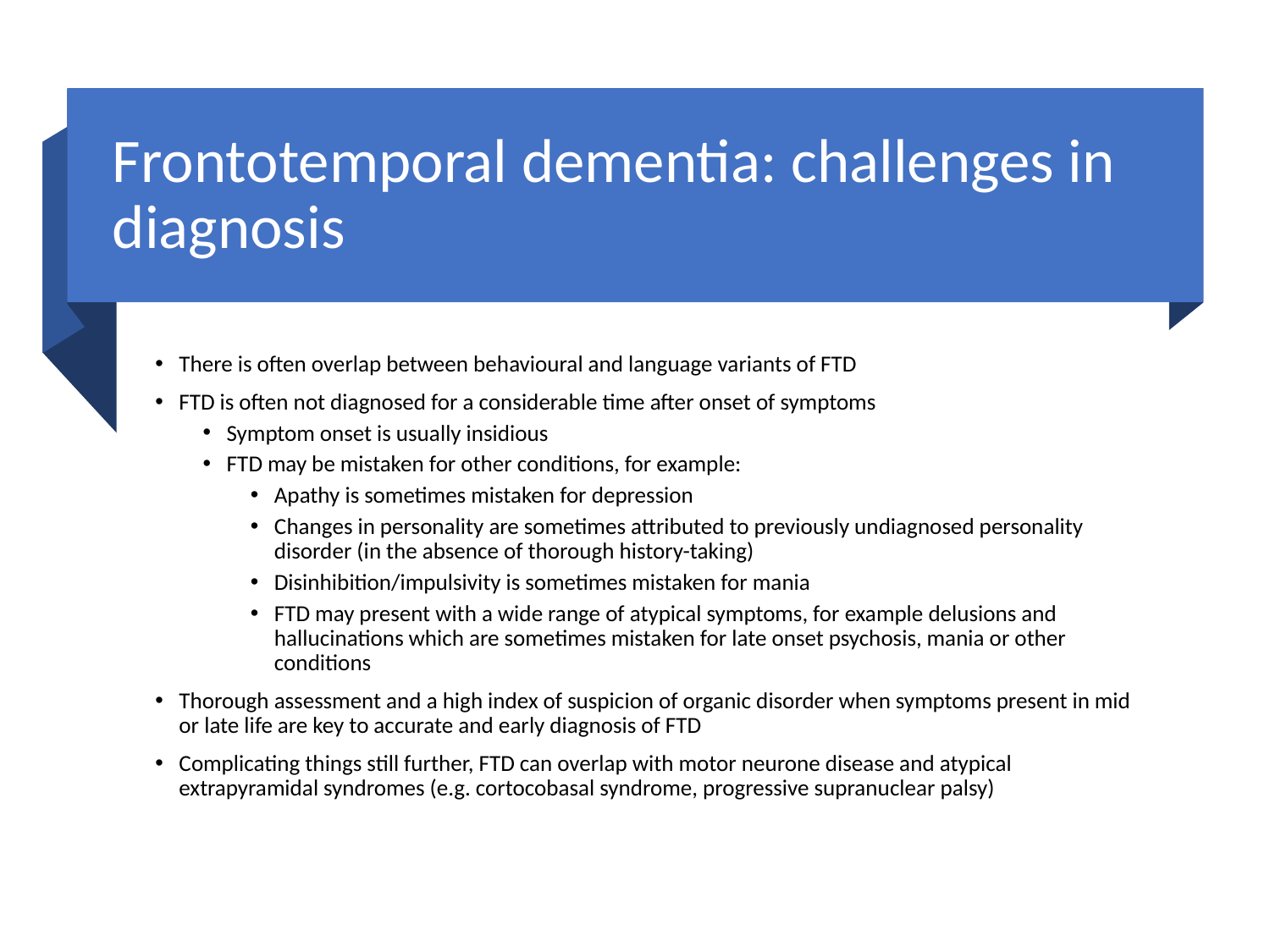

# Frontotemporal dementia: challenges in diagnosis

There is often overlap between behavioural and language variants of FTD
FTD is often not diagnosed for a considerable time after onset of symptoms
Symptom onset is usually insidious
FTD may be mistaken for other conditions, for example:
Apathy is sometimes mistaken for depression
Changes in personality are sometimes attributed to previously undiagnosed personality disorder (in the absence of thorough history-taking)
Disinhibition/impulsivity is sometimes mistaken for mania
FTD may present with a wide range of atypical symptoms, for example delusions and hallucinations which are sometimes mistaken for late onset psychosis, mania or other conditions
Thorough assessment and a high index of suspicion of organic disorder when symptoms present in mid or late life are key to accurate and early diagnosis of FTD
Complicating things still further, FTD can overlap with motor neurone disease and atypical extrapyramidal syndromes (e.g. cortocobasal syndrome, progressive supranuclear palsy)